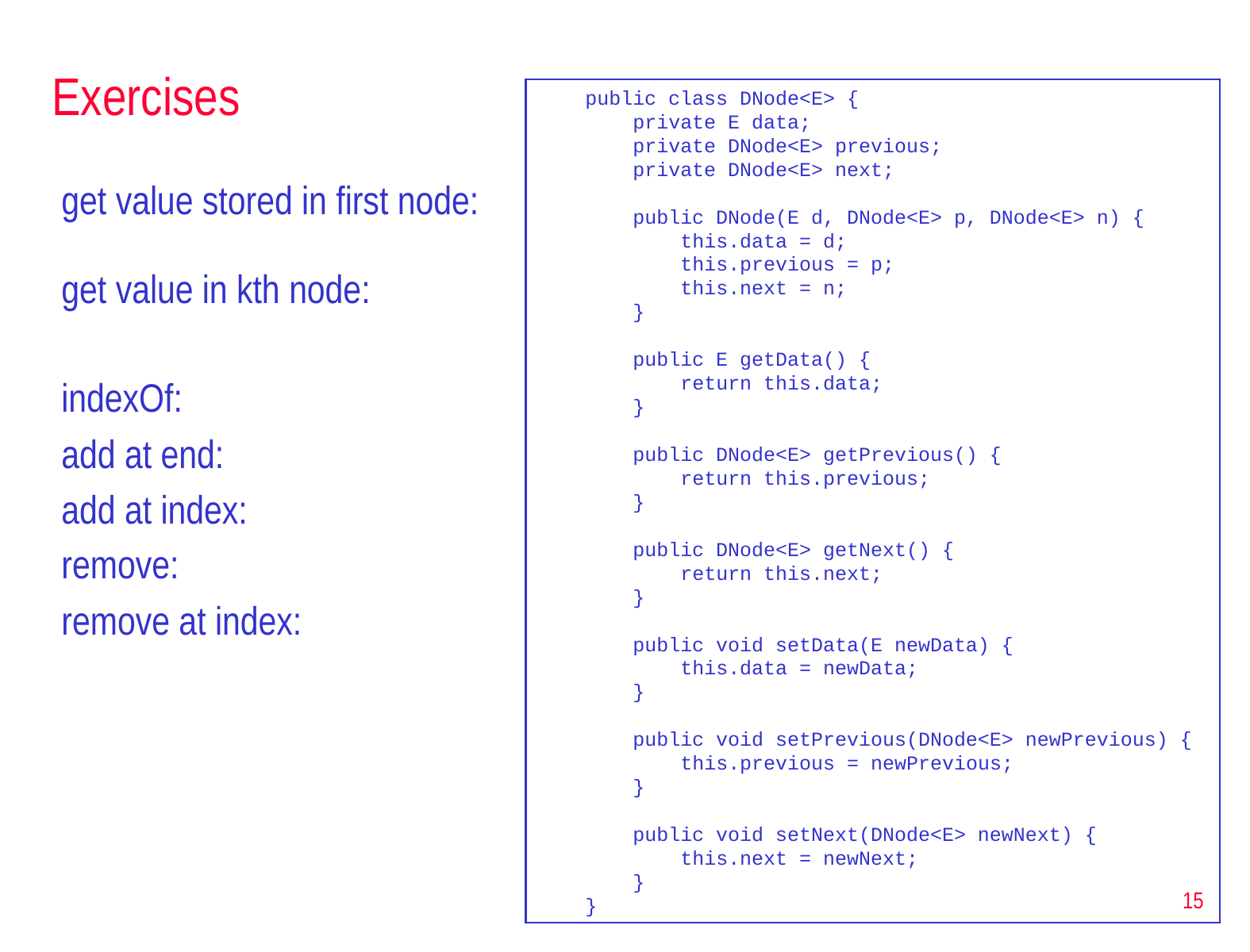

# Exercises
    public class DNode<E> {
        private E data;
        private DNode<E> previous;
        private DNode<E> next;

        public DNode(E d, DNode<E> p, DNode<E> n) {
            this.data = d;
            this.previous = p;
            this.next = n;
        }

        public E getData() {
            return this.data;
        }

        public DNode<E> getPrevious() {
            return this.previous;
        }

        public DNode<E> getNext() {
            return this.next;
        }

        public void setData(E newData) {
            this.data = newData;
        }

        public void setPrevious(DNode<E> newPrevious) {
            this.previous = newPrevious;
        }

        public void setNext(DNode<E> newNext) {
            this.next = newNext;
        }
    }
get value stored in first node:

get value in kth node:

indexOf:
add at end:
add at index:
remove:
remove at index:
15